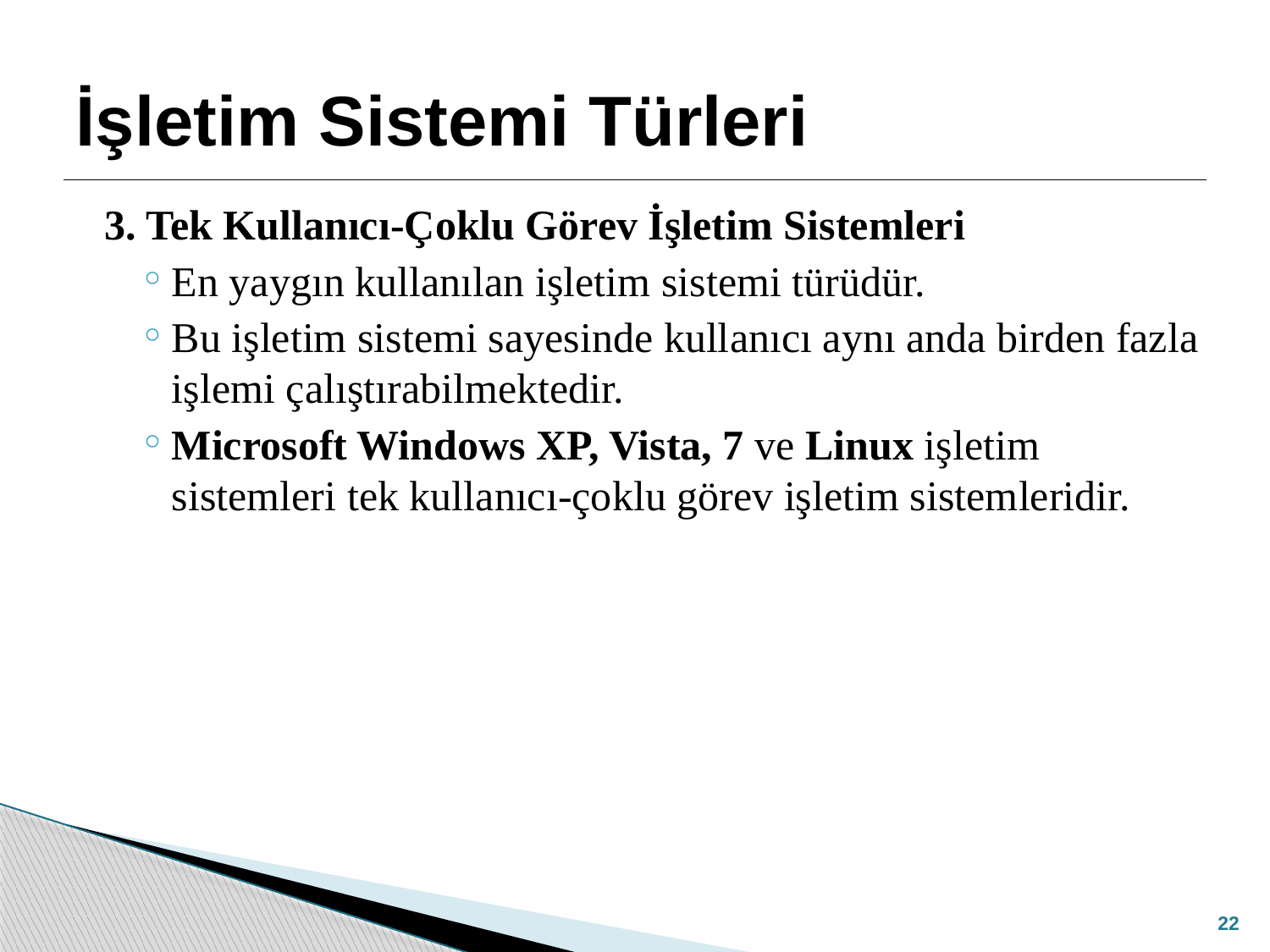

# İşletim Sistemi Türleri
3. Tek Kullanıcı-Çoklu Görev İşletim Sistemleri
En yaygın kullanılan işletim sistemi türüdür.
Bu işletim sistemi sayesinde kullanıcı aynı anda birden fazla işlemi çalıştırabilmektedir.
Microsoft Windows XP, Vista, 7 ve Linux işletim sistemleri tek kullanıcı-çoklu görev işletim sistemleridir.
22